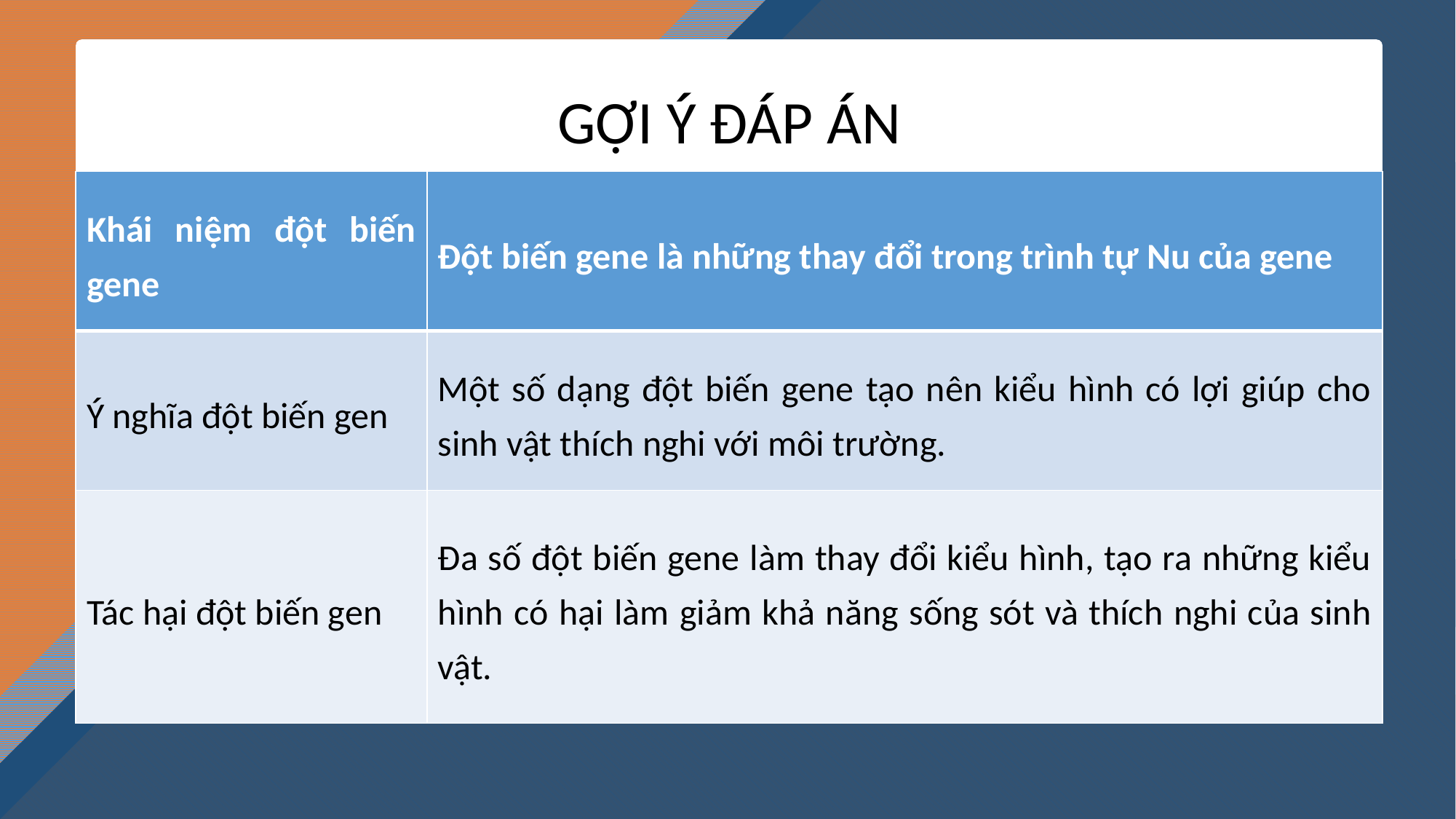

GỢI Ý ĐÁP ÁN
| Khái niệm đột biến gene | Đột biến gene là những thay đổi trong trình tự Nu của gene |
| --- | --- |
| Ý nghĩa đột biến gen | Một số dạng đột biến gene tạo nên kiểu hình có lợi giúp cho sinh vật thích nghi với môi trường. |
| Tác hại đột biến gen | Đa số đột biến gene làm thay đổi kiểu hình, tạo ra những kiểu hình có hại làm giảm khả năng sống sót và thích nghi của sinh vật. |